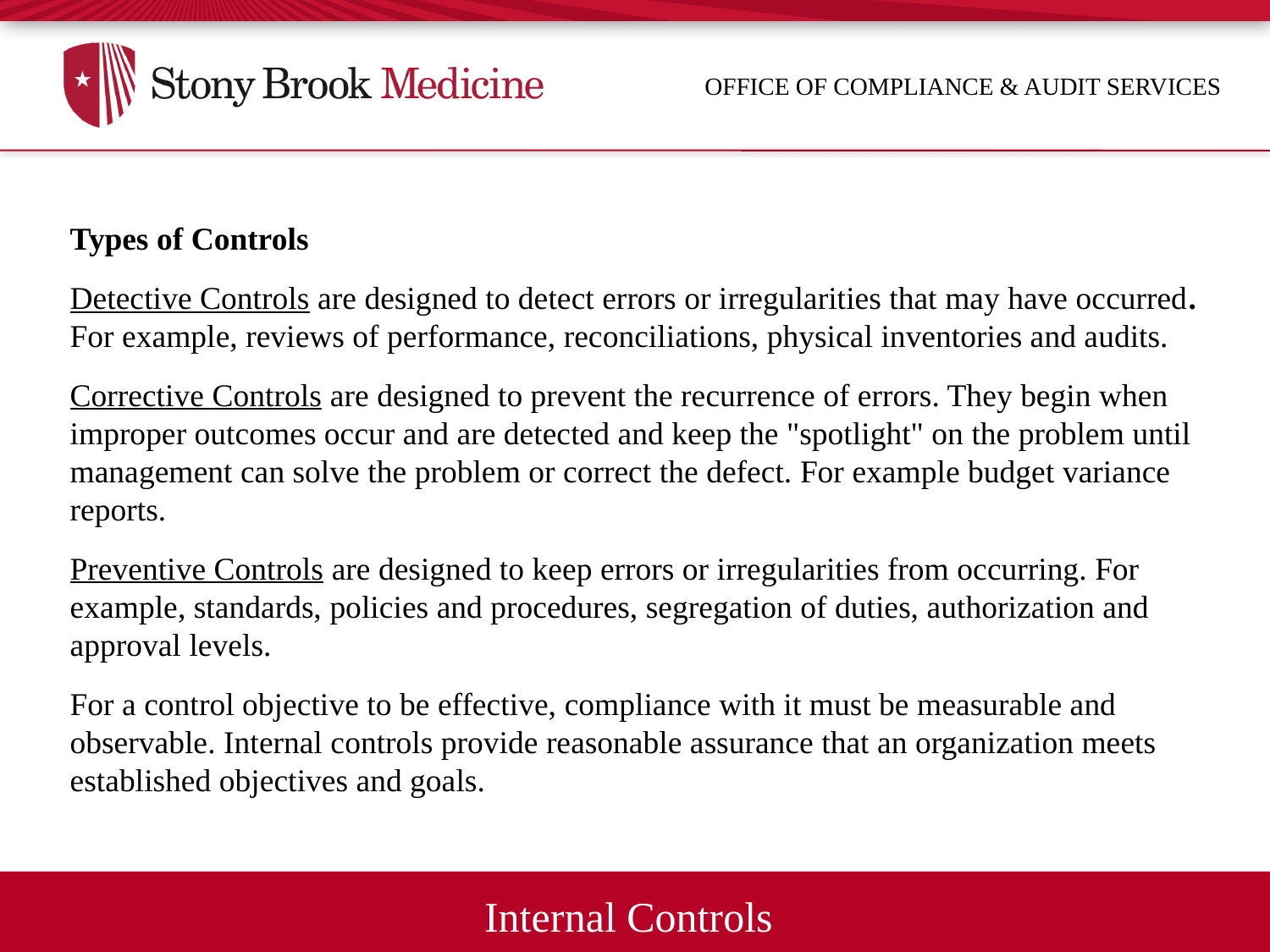

Office of compliance & audit services
Types of Controls
Detective Controls are designed to detect errors or irregularities that may have occurred. For example, reviews of performance, reconciliations, physical inventories and audits.
Corrective Controls are designed to prevent the recurrence of errors. They begin when improper outcomes occur and are detected and keep the "spotlight" on the problem until management can solve the problem or correct the defect. For example budget variance reports.
Preventive Controls are designed to keep errors or irregularities from occurring. For
example, standards, policies and procedures, segregation of duties, authorization and
approval levels.
For a control objective to be effective, compliance with it must be measurable and observable. Internal controls provide reasonable assurance that an organization meets established objectives and goals.

Internal Controls